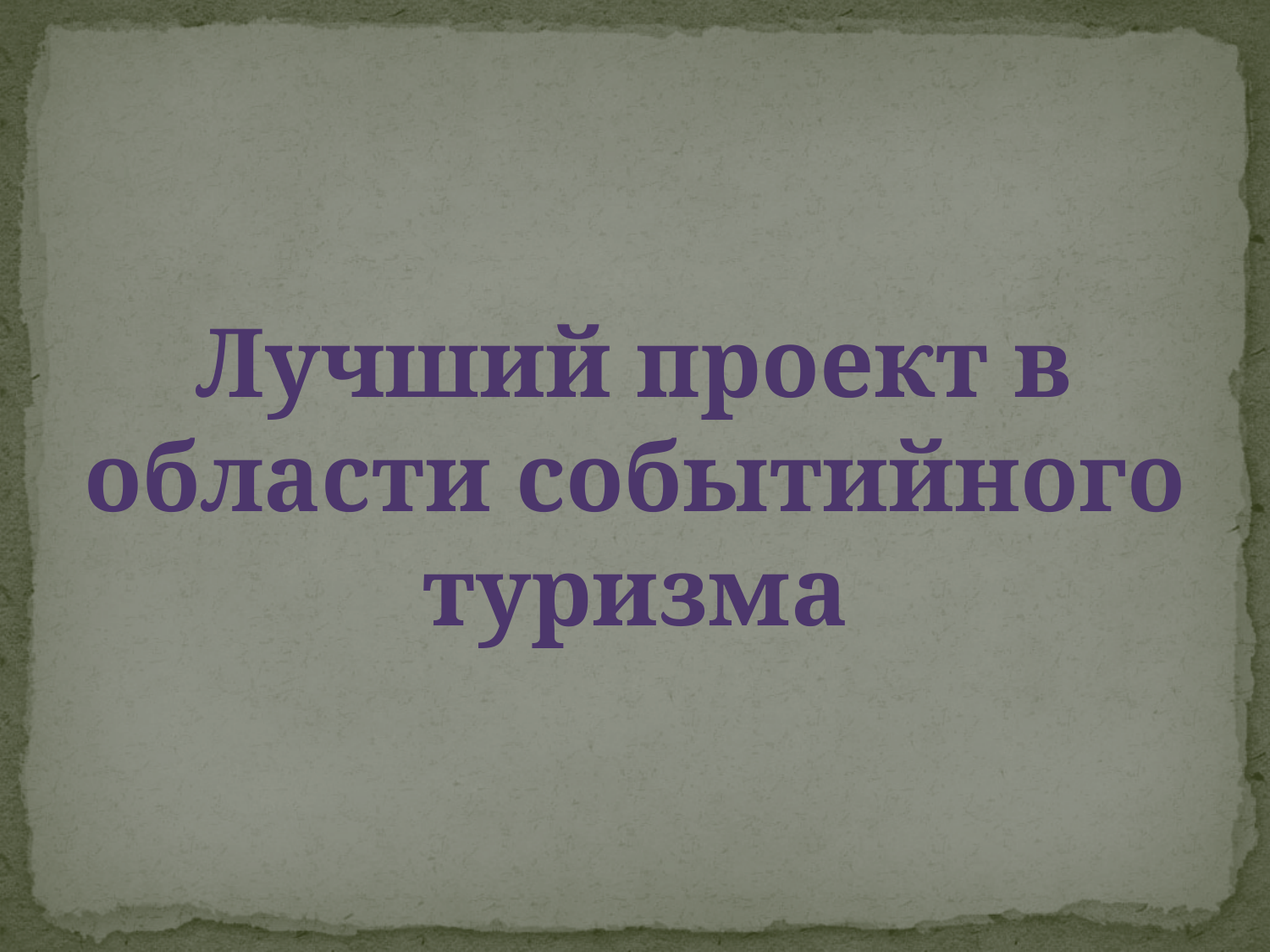

# Лучший проект в области событийного туризма